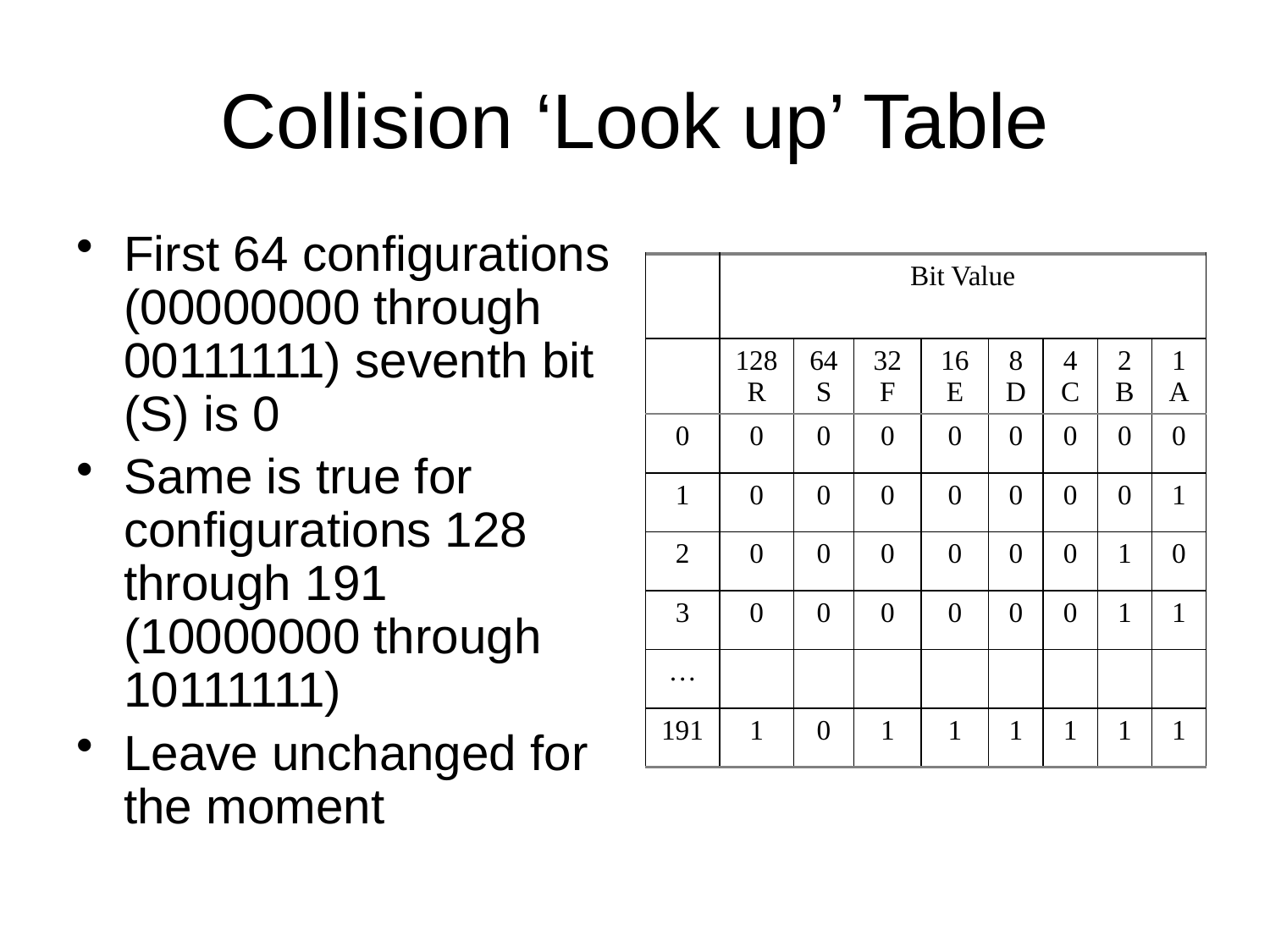

# Collision ‘Look up’ Table
First 64 configurations (00000000 through 00111111) seventh bit (S) is 0
Same is true for configurations 128 through 191 (10000000 through 10111111)
Leave unchanged for the moment

|  | Bit Value |  |  |  |  |  |  |  |
| --- | --- | --- | --- | --- | --- | --- | --- | --- |
|  | 128 R | 64 S | 32 F | 16 E | 8 D | 4 C | 2 B | 1 A |
| 0 | 0 | 0 | 0 | 0 | 0 | 0 | 0 | 0 |
| 1 | 0 | 0 | 0 | 0 | 0 | 0 | 0 | 1 |
| 2 | 0 | 0 | 0 | 0 | 0 | 0 | 1 | 0 |
| 3 | 0 | 0 | 0 | 0 | 0 | 0 | 1 | 1 |
| … |  |  |  |  |  |  |  |  |
| 191 | 1 | 0 | 1 | 1 | 1 | 1 | 1 | 1 |